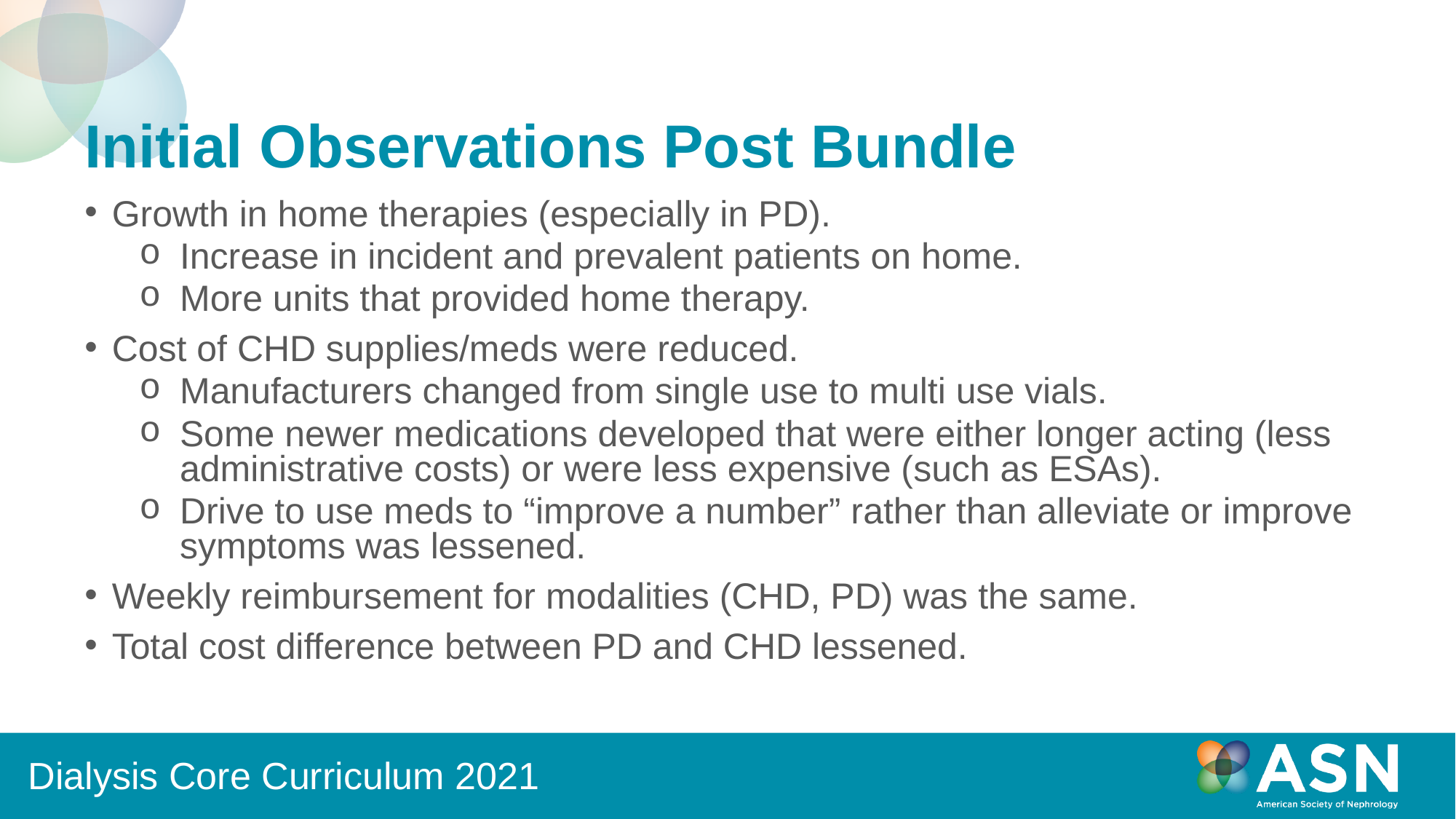

# Initial Observations Post Bundle
Growth in home therapies (especially in PD).
Increase in incident and prevalent patients on home.
More units that provided home therapy.
Cost of CHD supplies/meds were reduced.
Manufacturers changed from single use to multi use vials.
Some newer medications developed that were either longer acting (less administrative costs) or were less expensive (such as ESAs).
Drive to use meds to “improve a number” rather than alleviate or improve symptoms was lessened.
Weekly reimbursement for modalities (CHD, PD) was the same.
Total cost difference between PD and CHD lessened.

Dialysis Core Curriculum 2021